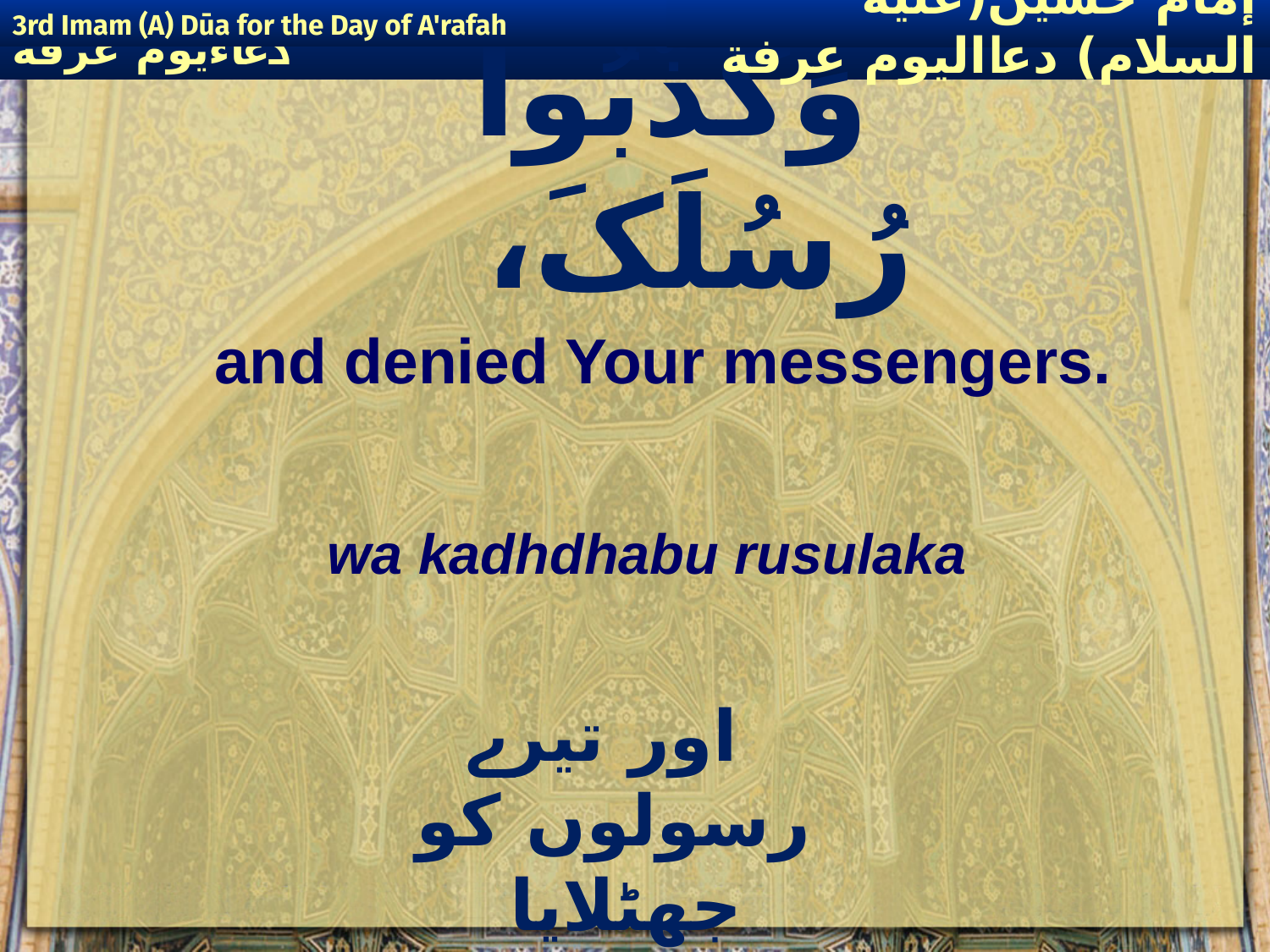

3rd Imam (A) Dūa for the Day of A'rafah
إمام حسين(عليه السلام) دعااليوم عرفة
# وَکَذَّبُوا رُسُلَکَ،
and denied Your messengers.
wa kadhdhabu rusulaka
 اور تیرے رسولوں کو جھٹلایا